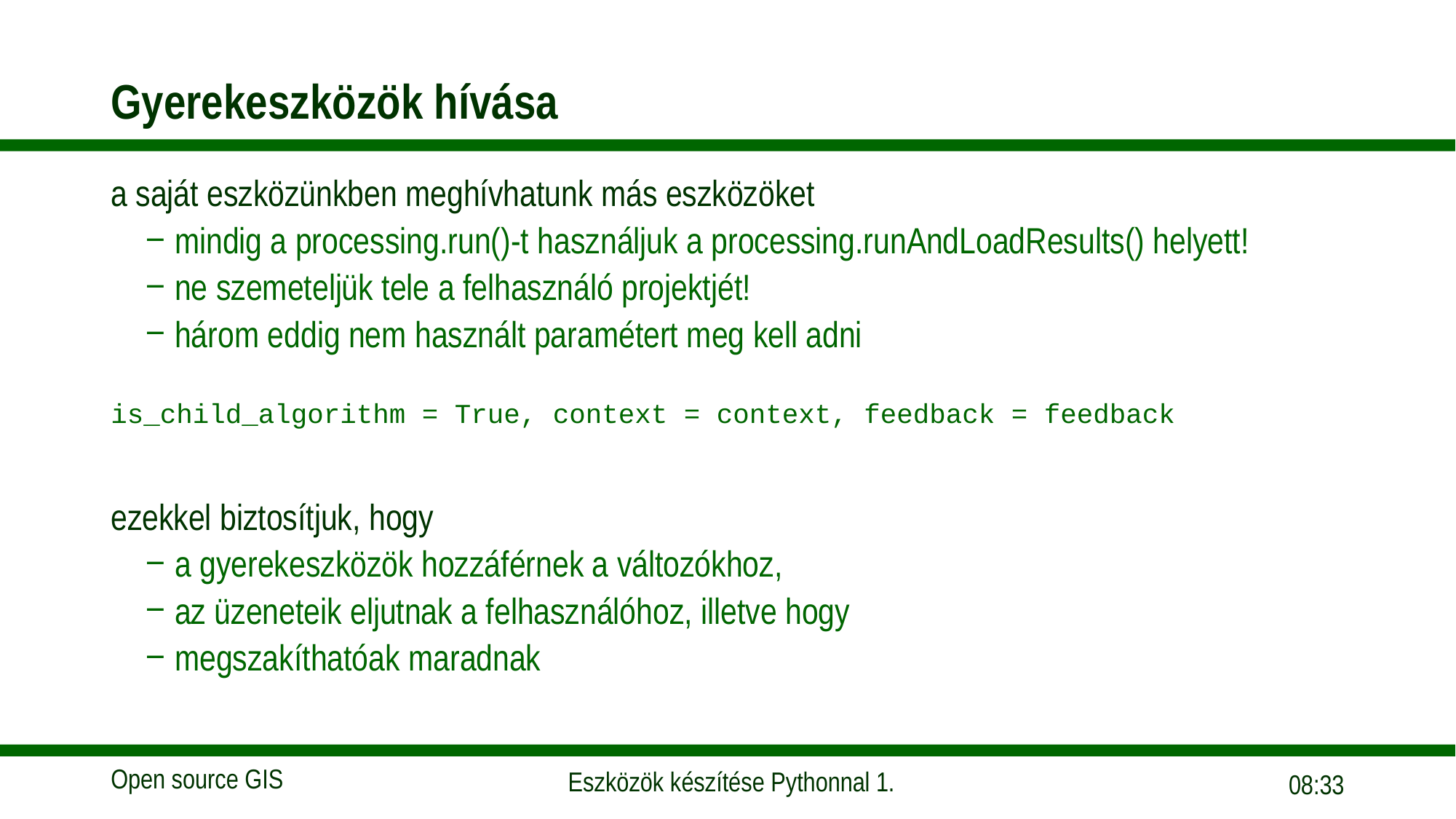

# Gyerekeszközök hívása
a saját eszközünkben meghívhatunk más eszközöket
mindig a processing.run()-t használjuk a processing.runAndLoadResults() helyett!
ne szemeteljük tele a felhasználó projektjét!
három eddig nem használt paramétert meg kell adni

is_child_algorithm = True, context = context, feedback = feedback

ezekkel biztosítjuk, hogy
a gyerekeszközök hozzáférnek a változókhoz,
az üzeneteik eljutnak a felhasználóhoz, illetve hogy
megszakíthatóak maradnak
08:33